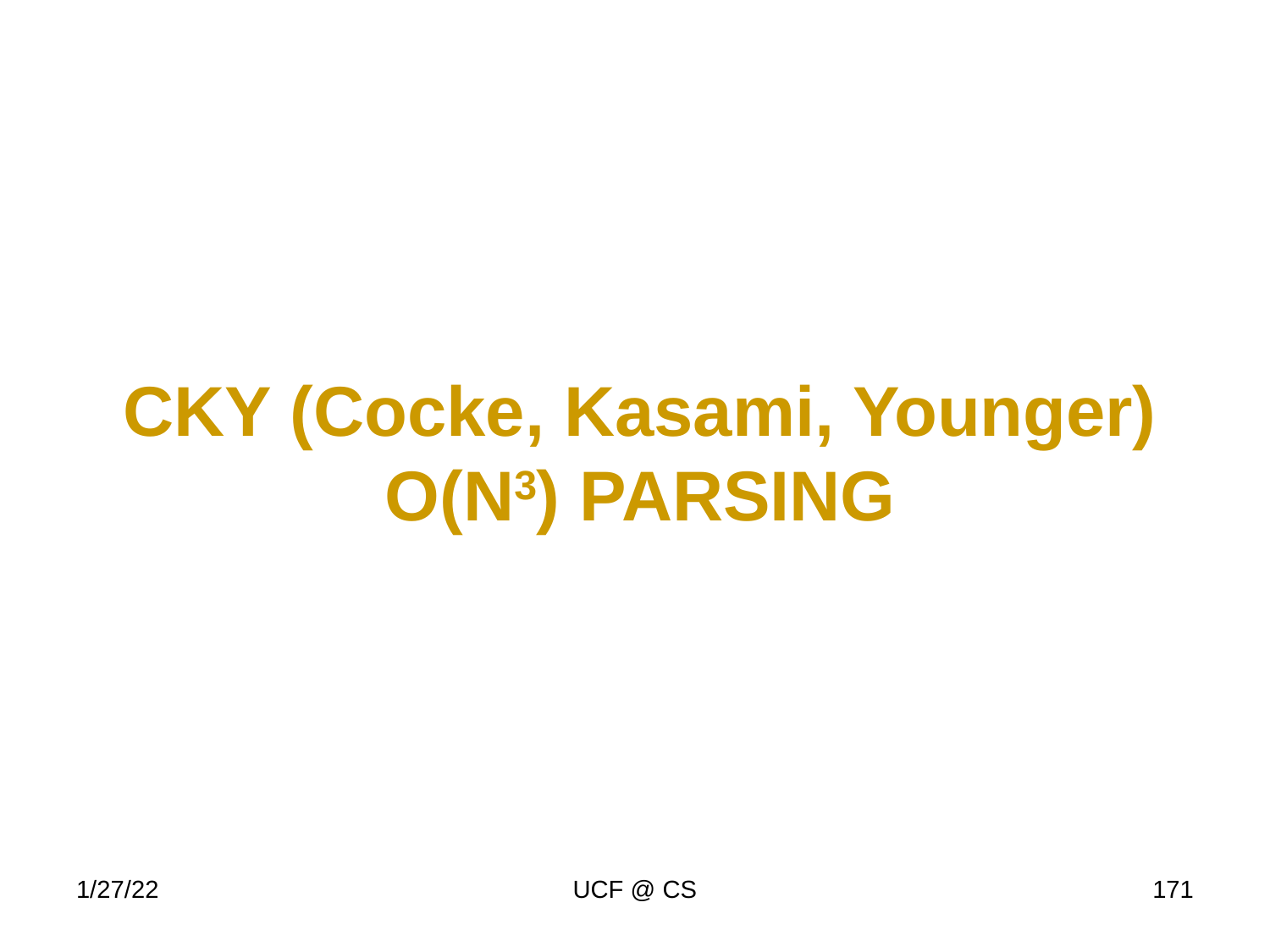

# CKY (Cocke, Kasami, Younger) O(N3) PARSING
1/27/22
UCF @ CS
171